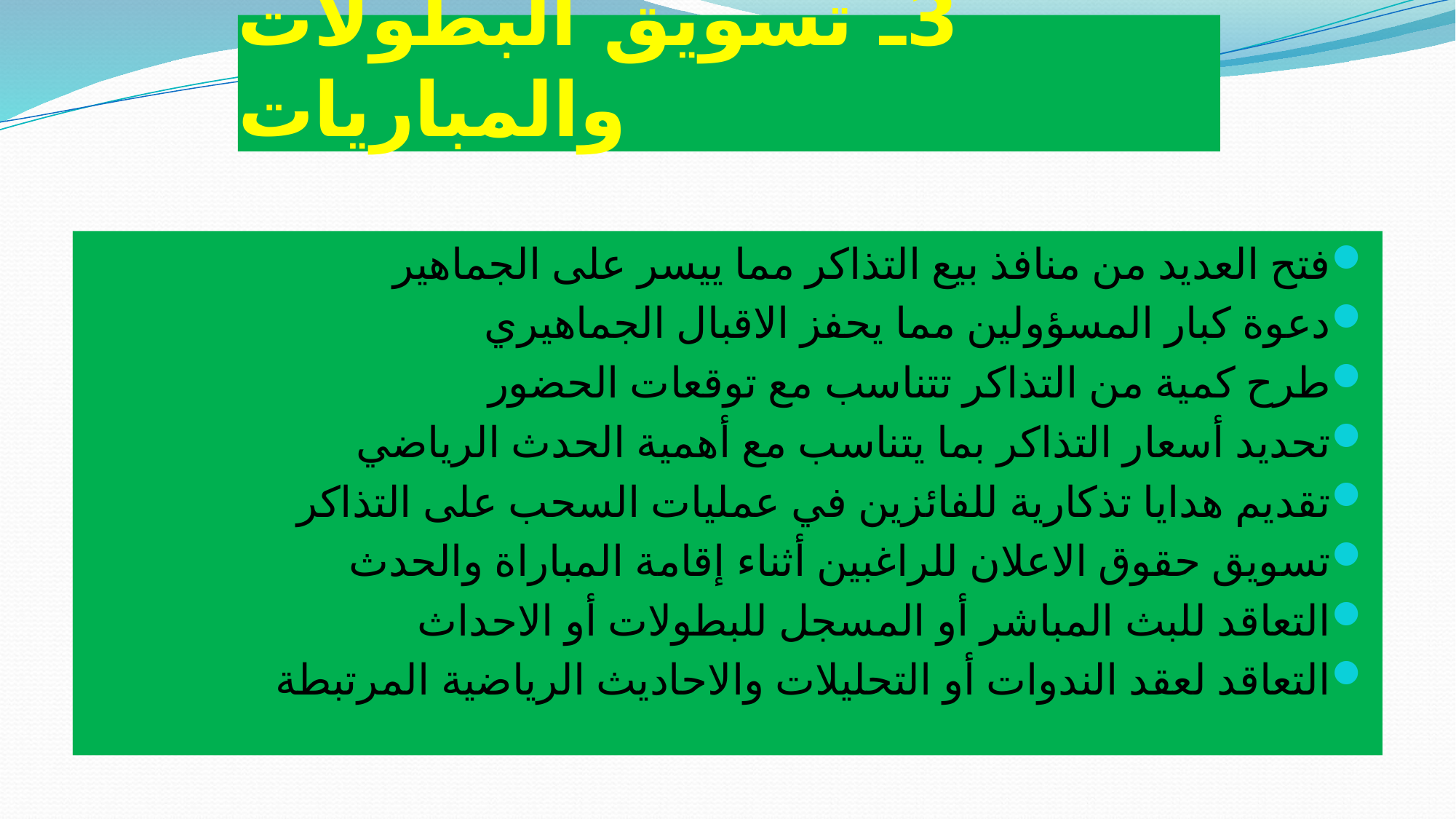

# 3ـ تسويق البطولات والمباريات
فتح العديد من منافذ بيع التذاكر مما ييسر على الجماهير
دعوة كبار المسؤولين مما يحفز الاقبال الجماهيري
طرح كمية من التذاكر تتناسب مع توقعات الحضور
تحديد أسعار التذاكر بما يتناسب مع أهمية الحدث الرياضي
تقديم هدايا تذكارية للفائزين في عمليات السحب على التذاكر
تسويق حقوق الاعلان للراغبين أثناء إقامة المباراة والحدث
التعاقد للبث المباشر أو المسجل للبطولات أو الاحداث
التعاقد لعقد الندوات أو التحليلات والاحاديث الرياضية المرتبطة